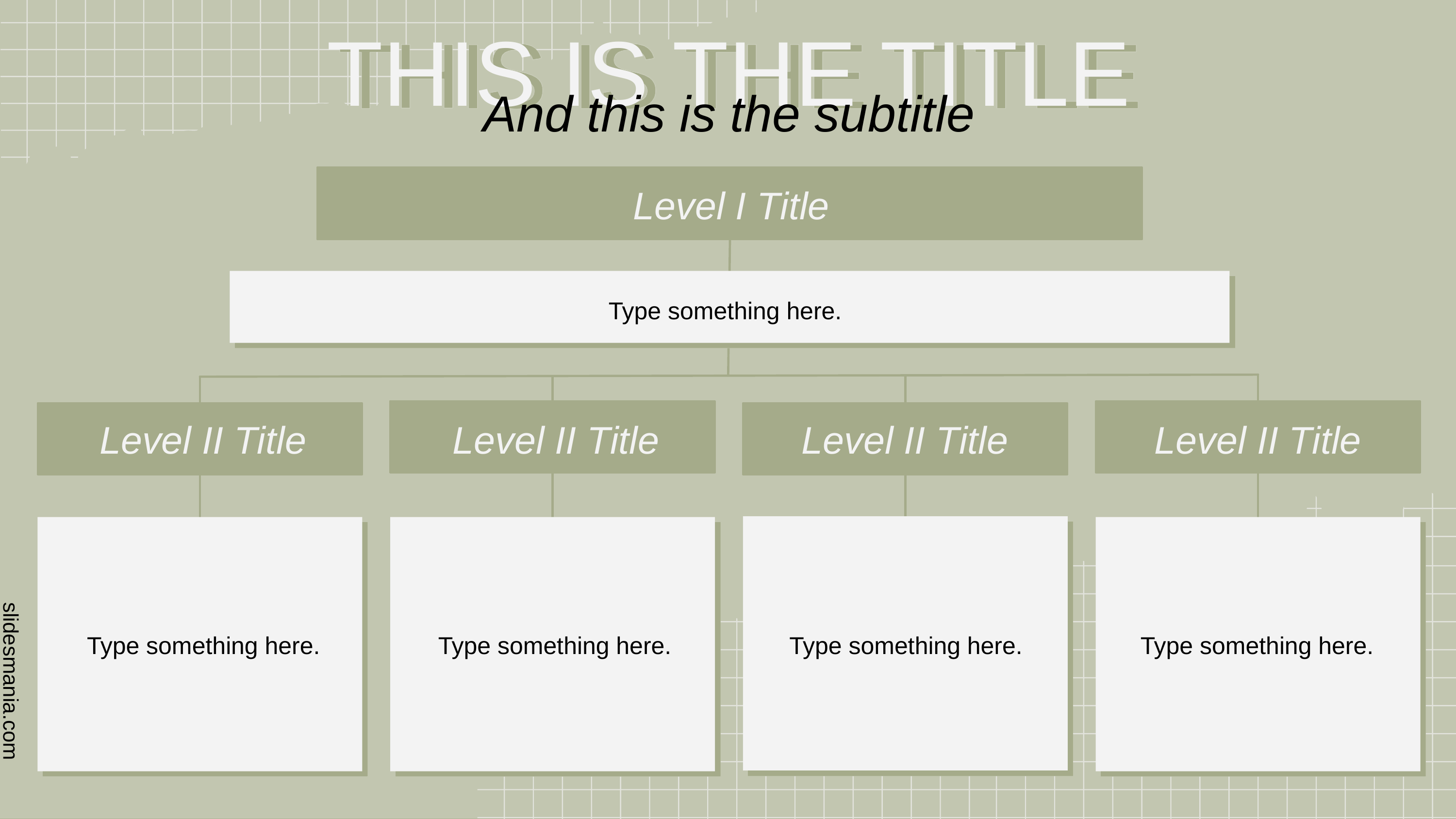

THIS IS THE TITLE
And this is the subtitle
Level I Title
Type something here.
Level II Title
Level II Title
Level II Title
Level II Title
Type something here.
Type something here.
Type something here.
Type something here.